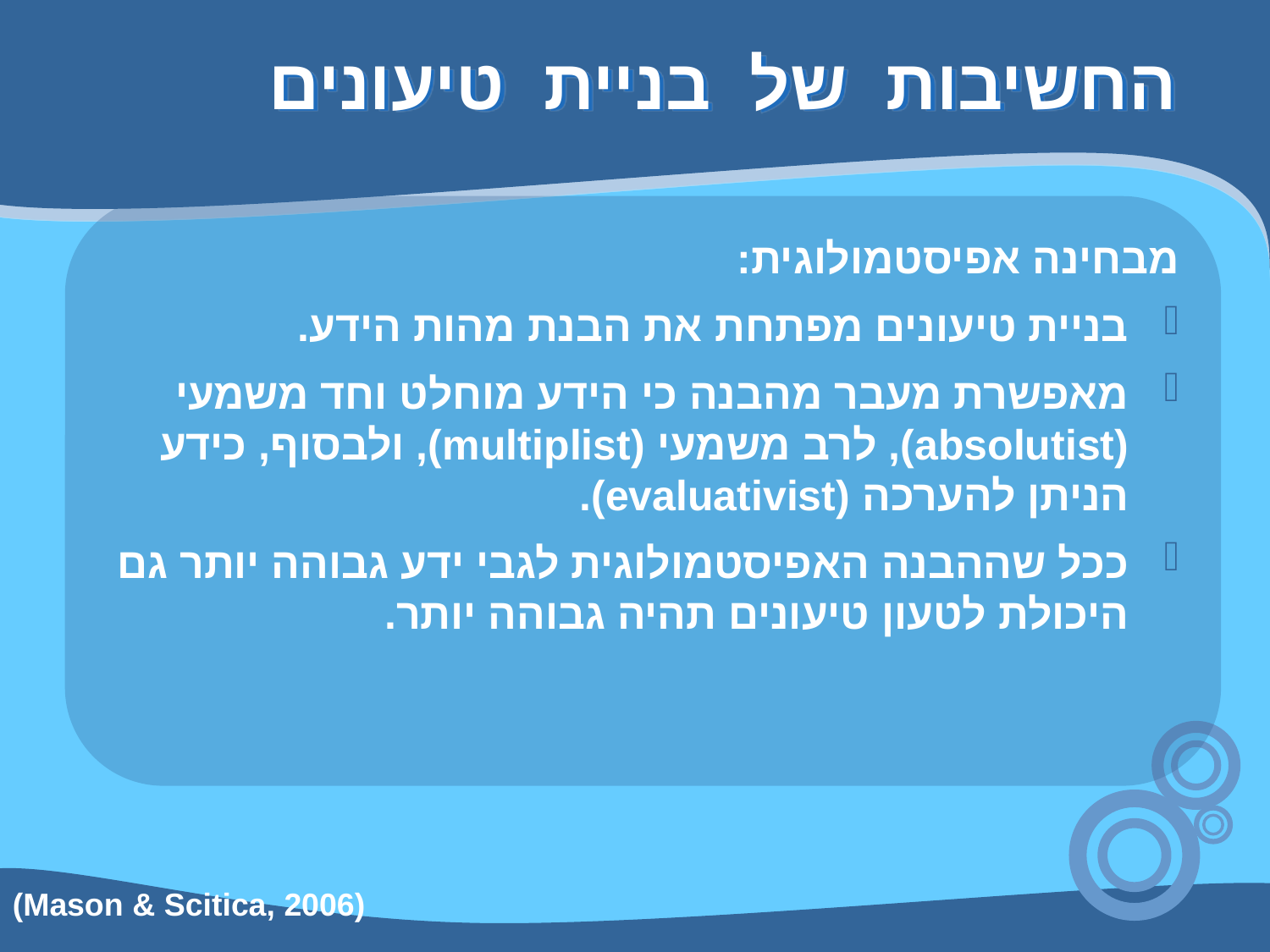

החשיבות  של  בניית  טיעונים
מבחינה אפיסטמולוגית:
בניית טיעונים מפתחת את הבנת מהות הידע.
מאפשרת מעבר מהבנה כי הידע מוחלט וחד משמעי (absolutist), לרב משמעי (multiplist), ולבסוף, כידע הניתן להערכה (evaluativist).
ככל שההבנה האפיסטמולוגית לגבי ידע גבוהה יותר גם היכולת לטעון טיעונים תהיה גבוהה יותר.
(Mason & Scitica, 2006)